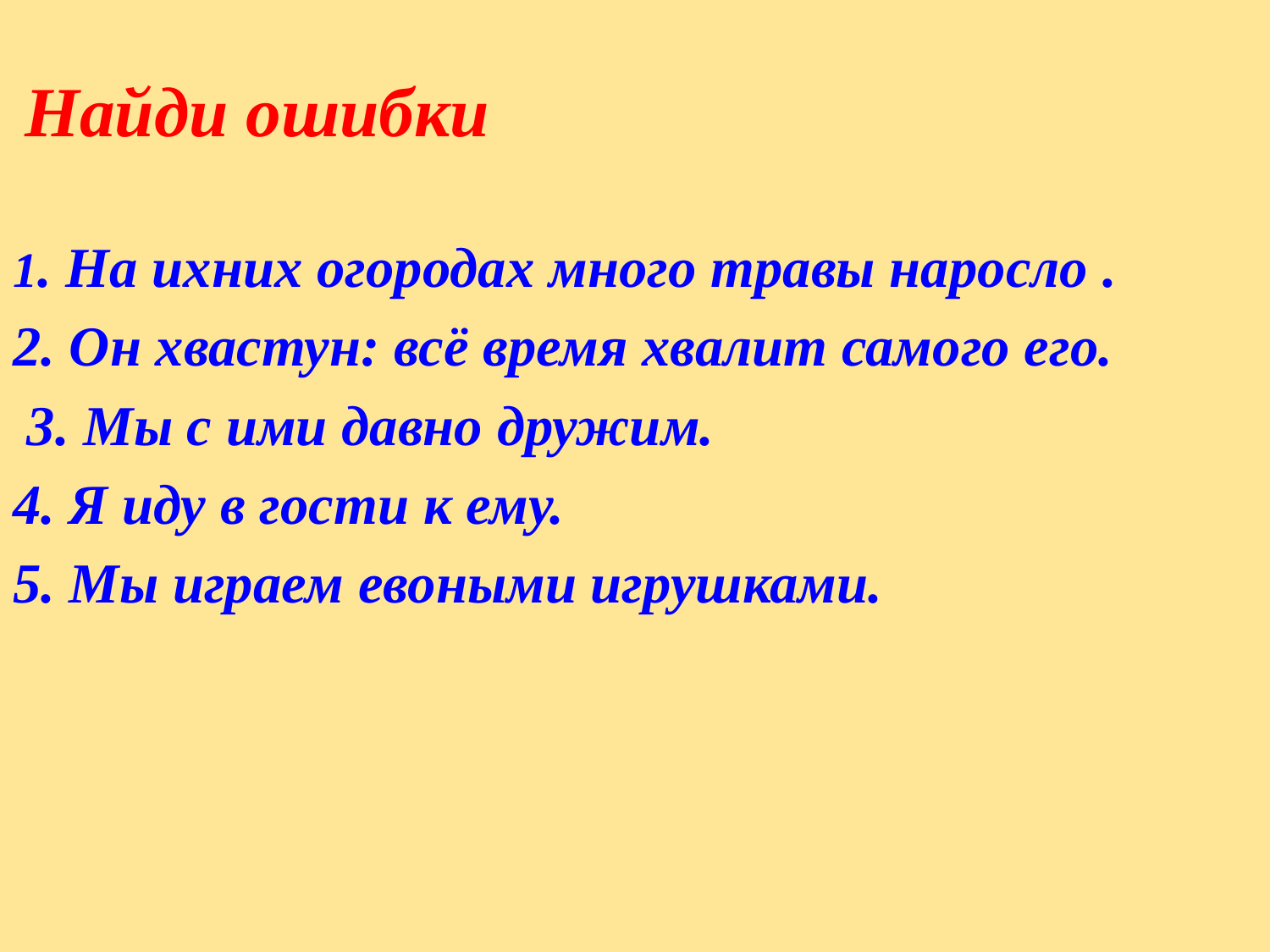

Найди ошибки

1. На ихних огородах много травы наросло .
2. Он хвастун: всё время хвалит самого его.
 3. Мы с ими давно дружим.
4. Я иду в гости к ему.
5. Мы играем евоными игрушками.